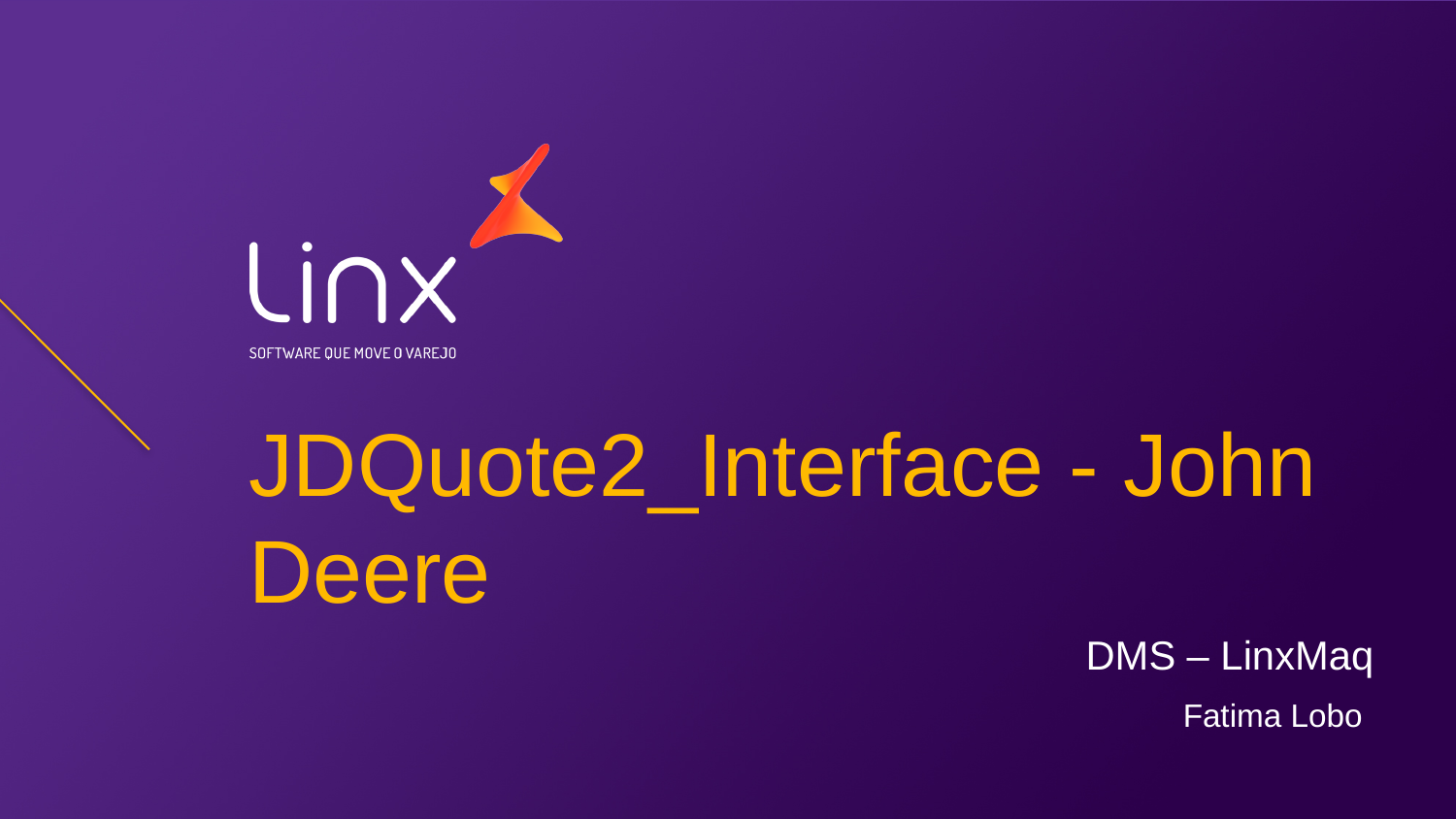

# JDQuote2_Interface - John Deere
DMS – LinxMaq
Fatima Lobo